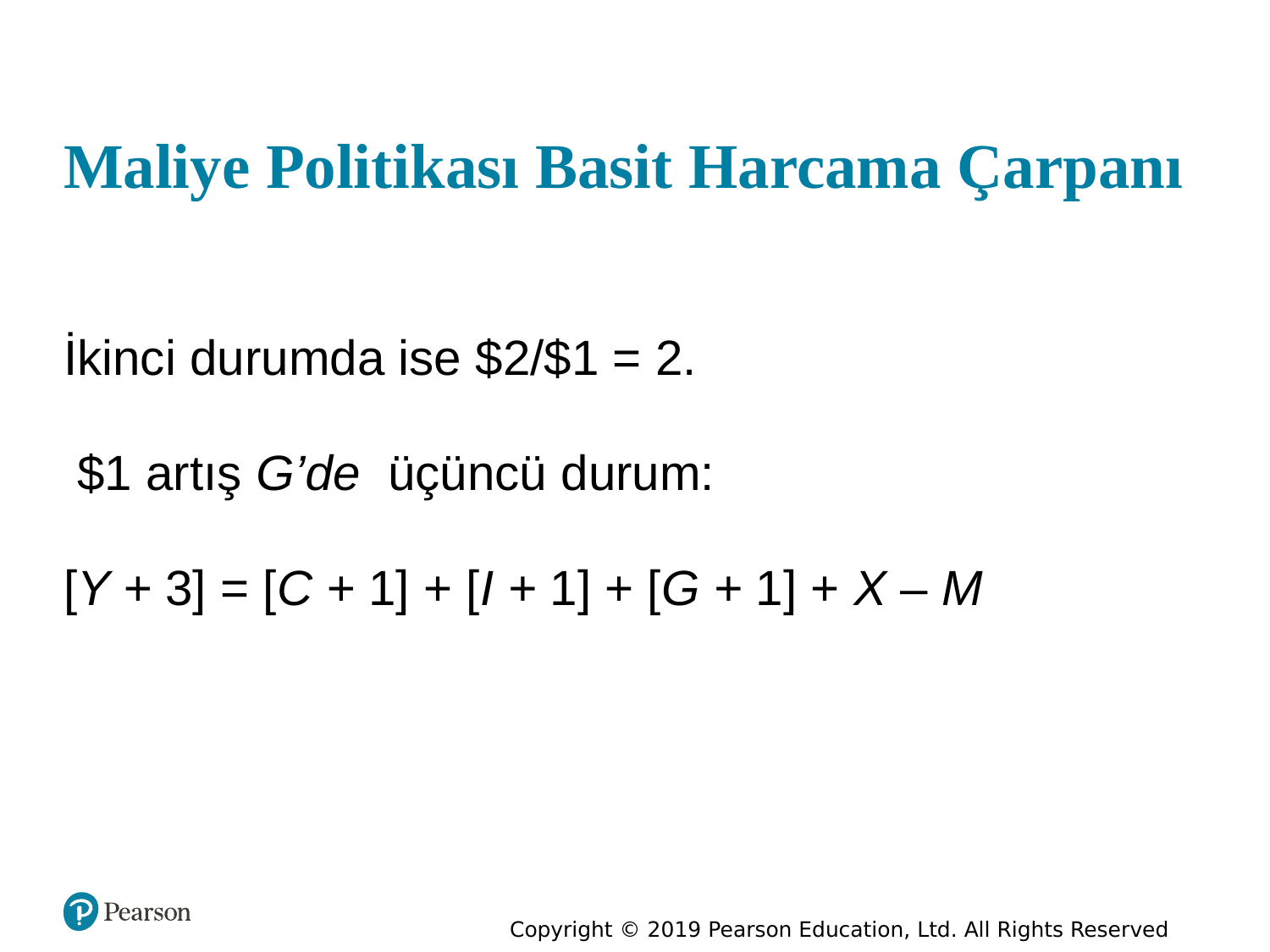

# Maliye Politikası Basit Harcama Çarpanı
İkinci durumda ise $2/$1 = 2.
 $1 artış G’de  üçüncü durum:
[Y + 3] = [C + 1] + [I + 1] + [G + 1] + X – M